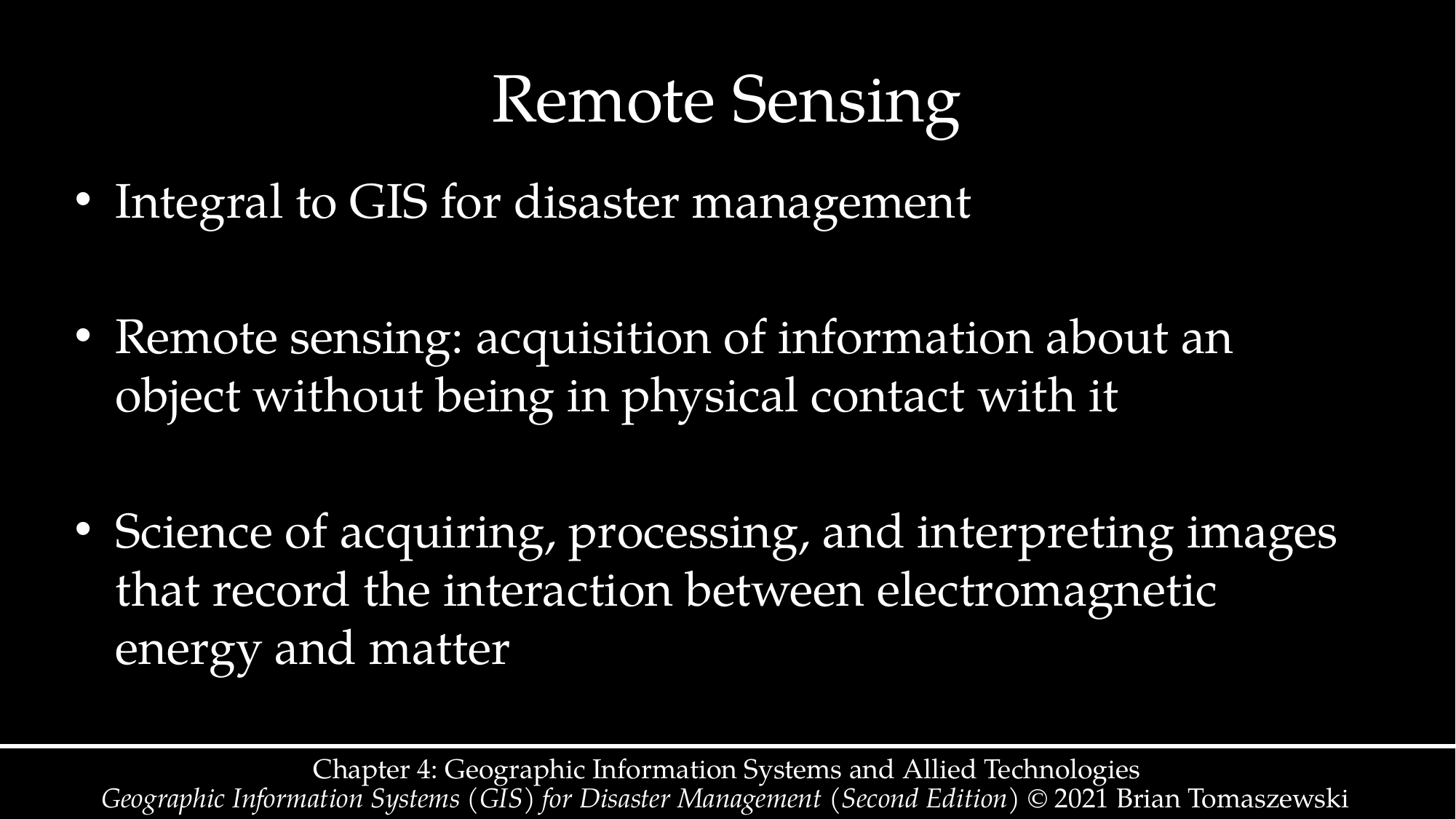

# Remote Sensing
Integral to GIS for disaster management

Remote sensing: acquisition of information about an object without being in physical contact with it

Science of acquiring, processing, and interpreting images that record the interaction between electromagnetic energy and matter